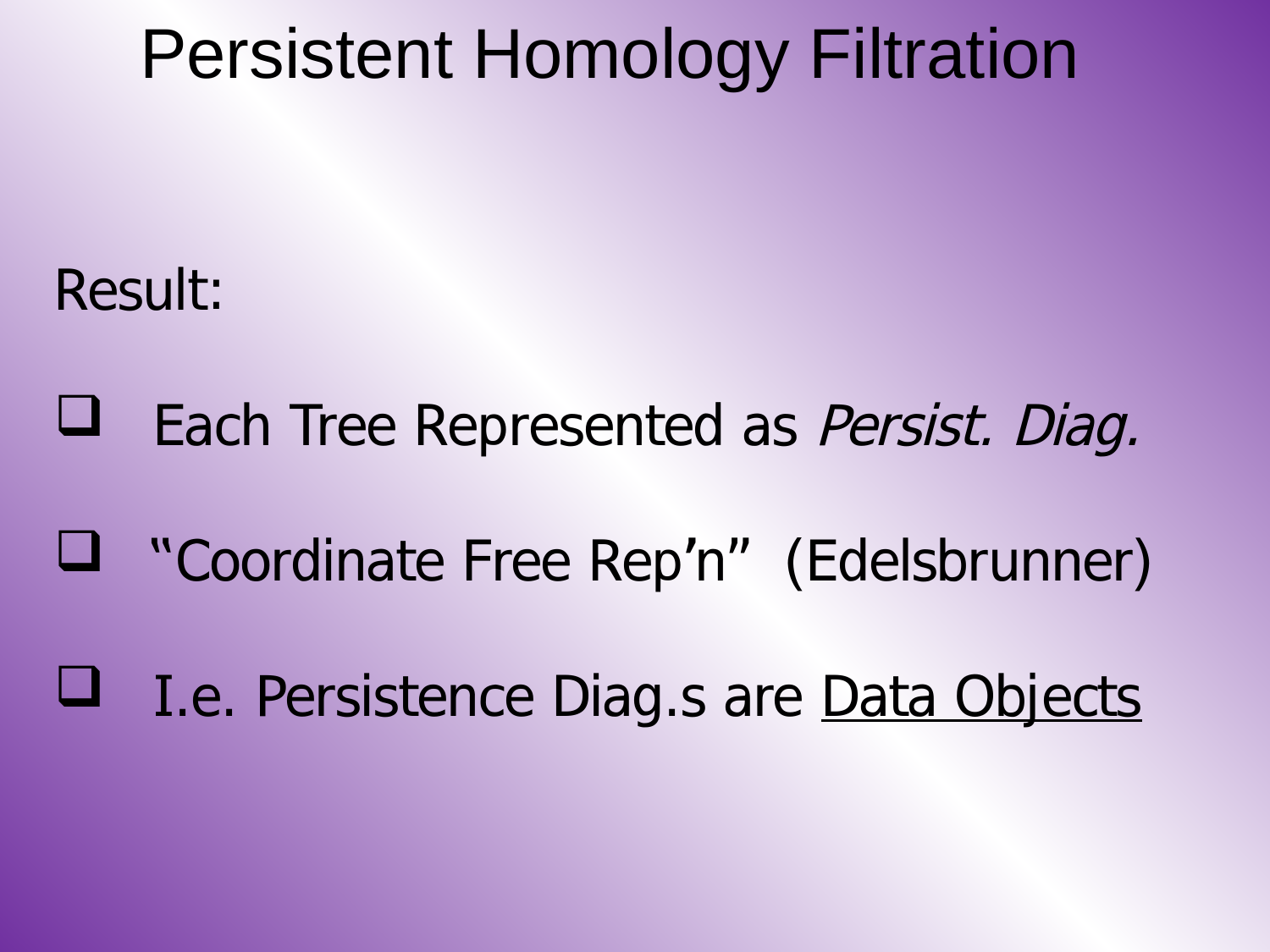

# Persistent Homology Filtration
Result:
  Each Tree Represented as Persist. Diag.
  “Coordinate Free Rep’n”  (Edelsbrunner)
  I.e. Persistence Diag.s are Data Objects